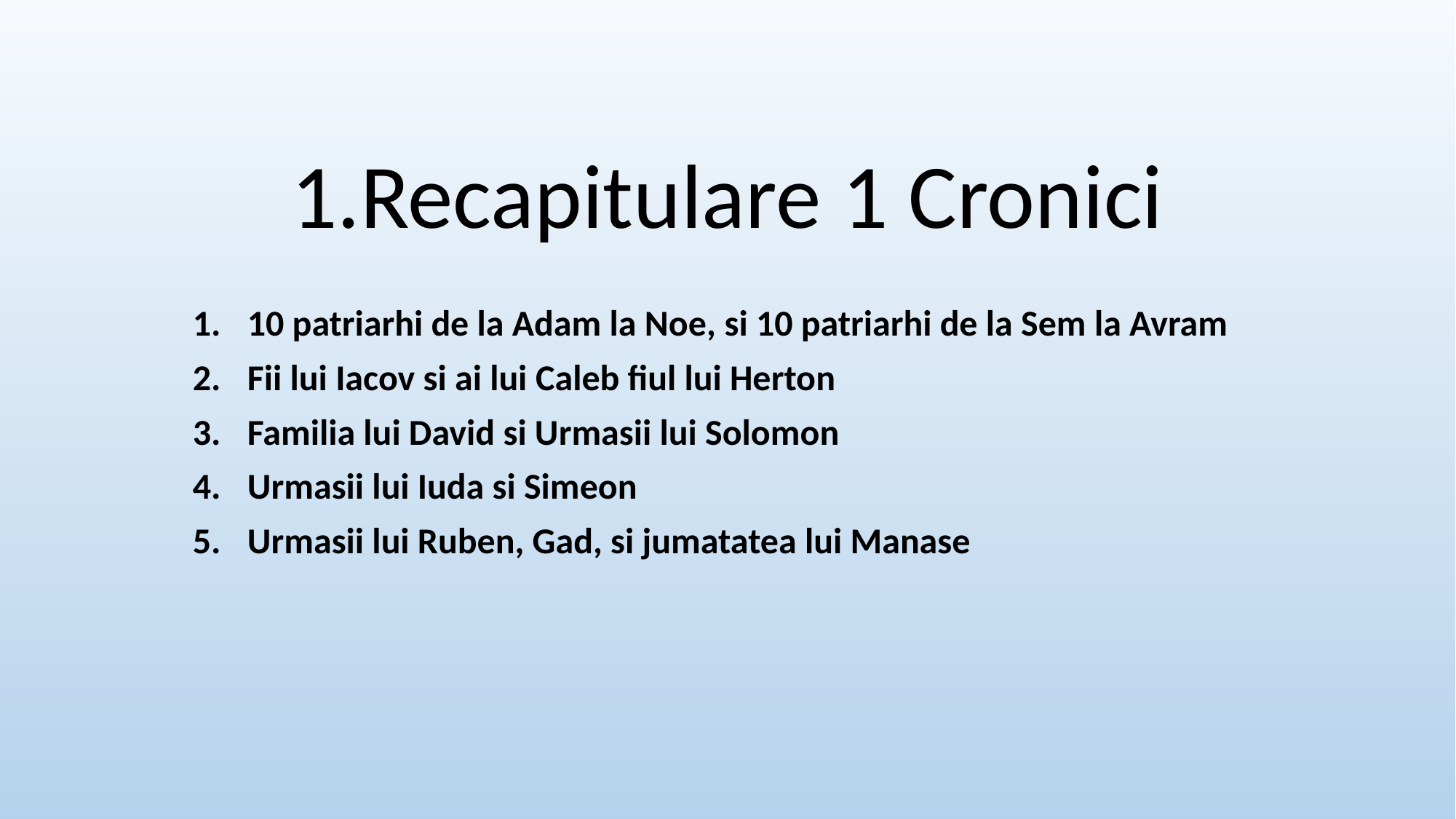

# 1.Recapitulare 1 Cronici
10 patriarhi de la Adam la Noe, si 10 patriarhi de la Sem la Avram
Fii lui Iacov si ai lui Caleb fiul lui Herton
Familia lui David si Urmasii lui Solomon
Urmasii lui Iuda si Simeon
Urmasii lui Ruben, Gad, si jumatatea lui Manase